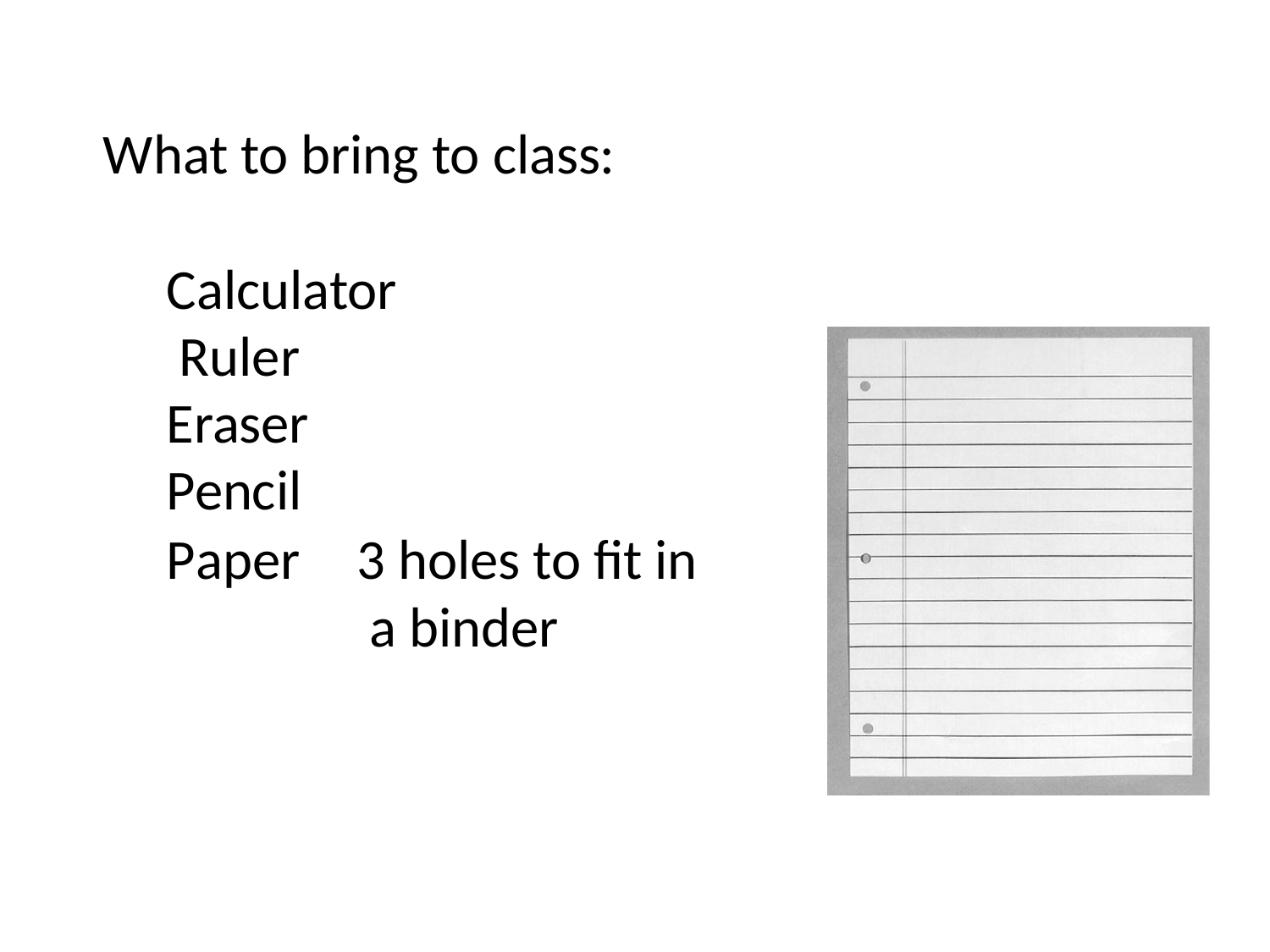

What to bring to class:

Calculator  Ruler  Eraser  Pencil

Paper
3 holes to fit in  a binder